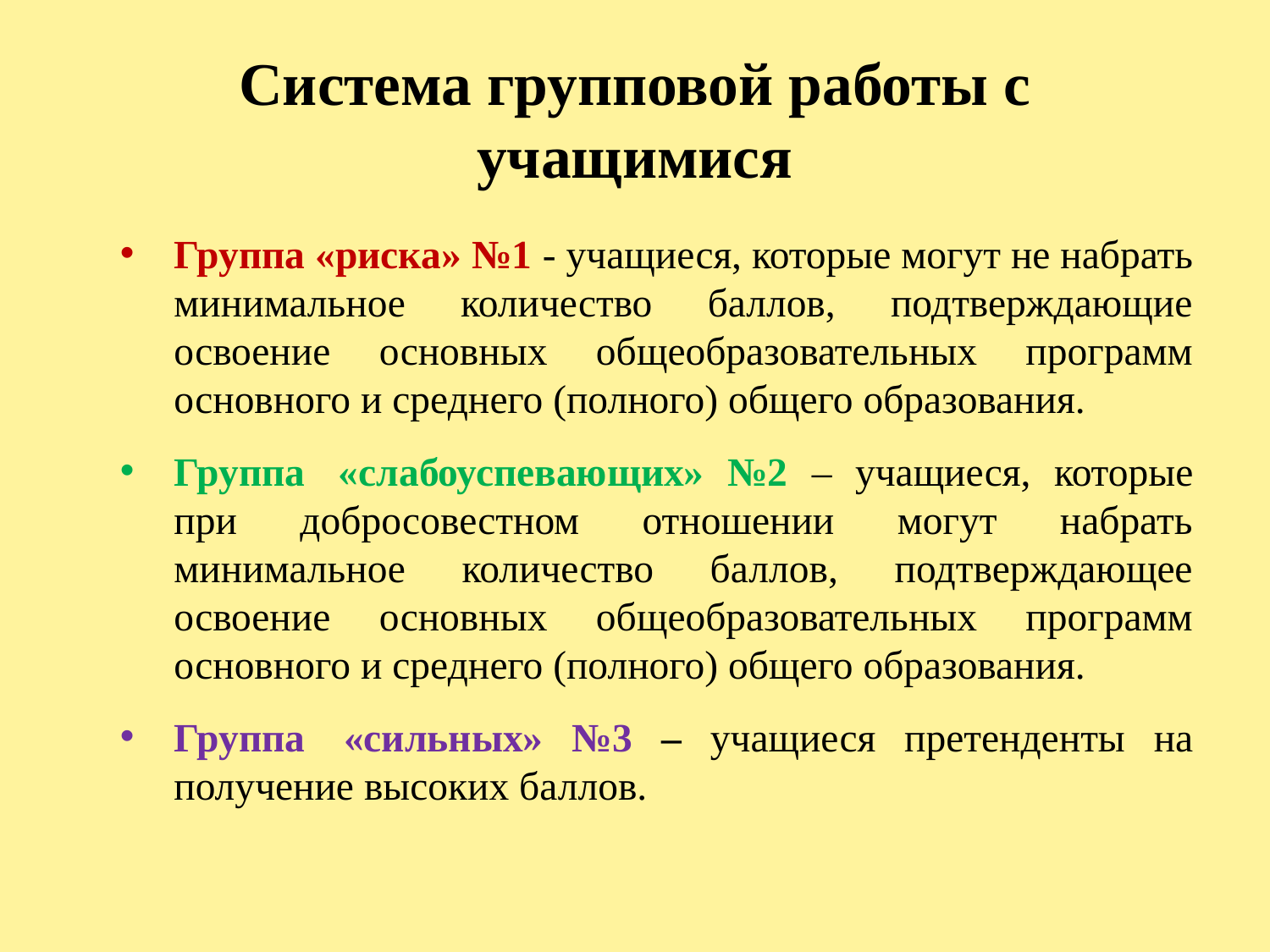

# Система групповой работы с учащимися
Группа «риска» №1 - учащиеся, которые могут не набрать минимальное количество баллов, подтверждающие освоение основных общеобразовательных программ основного и среднего (полного) общего образования.
Группа  «слабоуспевающих» №2 – учащиеся, которые при добросовестном отношении могут набрать минимальное количество баллов, подтверждающее освоение основных общеобразовательных программ основного и среднего (полного) общего образования.
Группа  «сильных» №3 – учащиеся претенденты на получение высоких баллов.